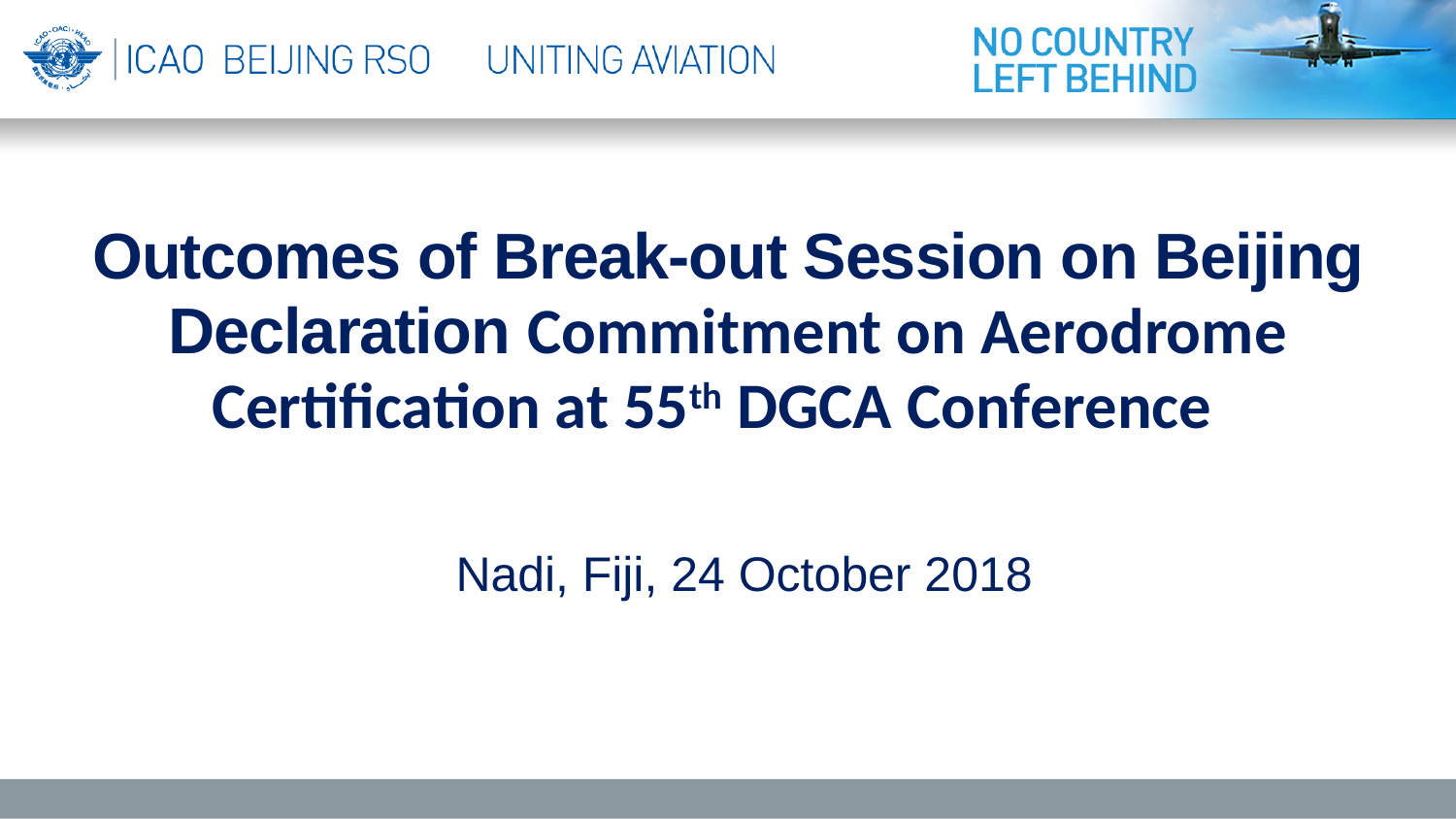

Outcomes of Break-out Session on Beijing Declaration Commitment on Aerodrome Certification at 55th DGCA Conference
Nadi, Fiji, 24 October 2018